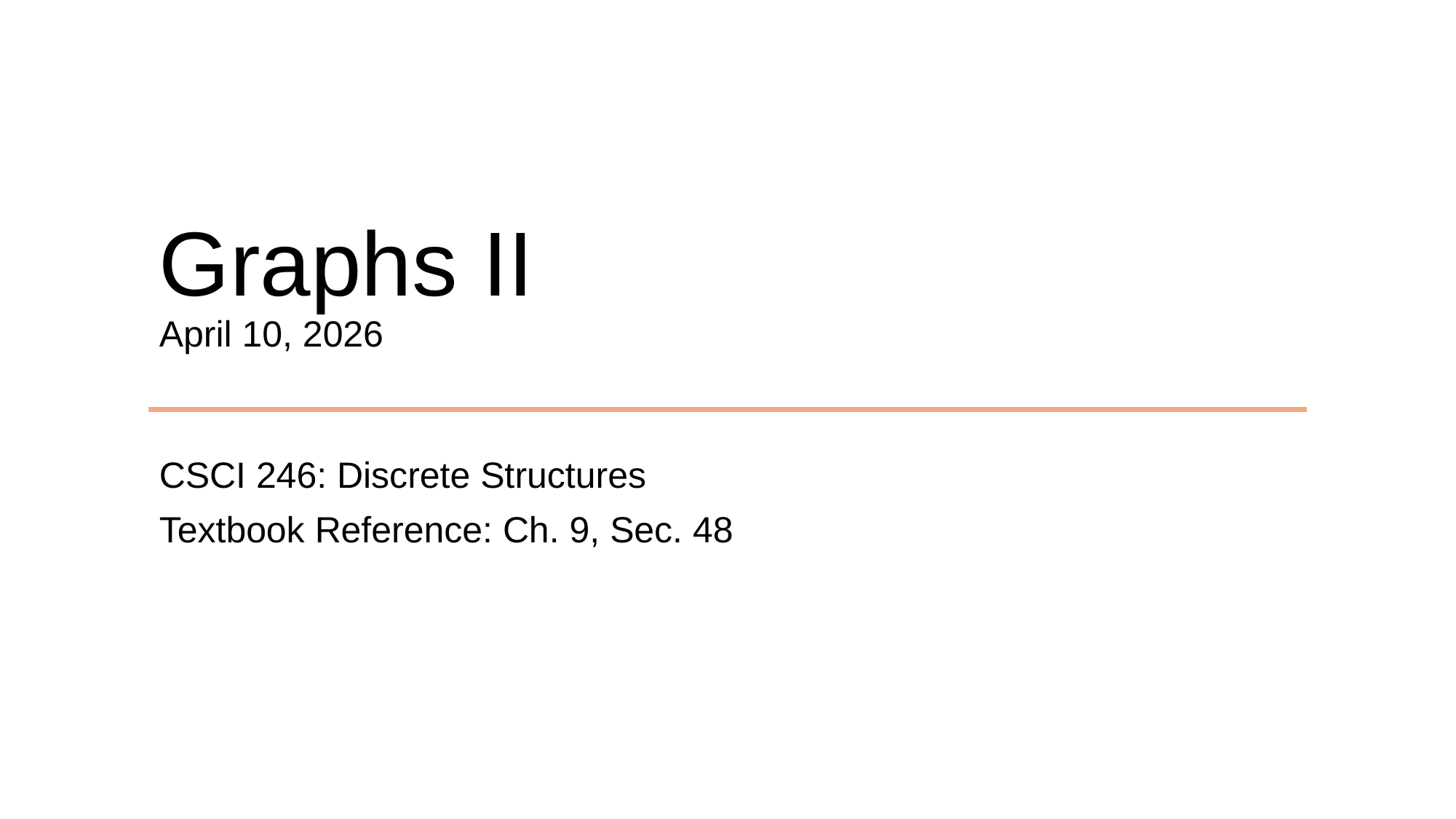

# Graphs II April 10, 2026
CSCI 246: Discrete Structures
Textbook Reference: Ch. 9, Sec. 48